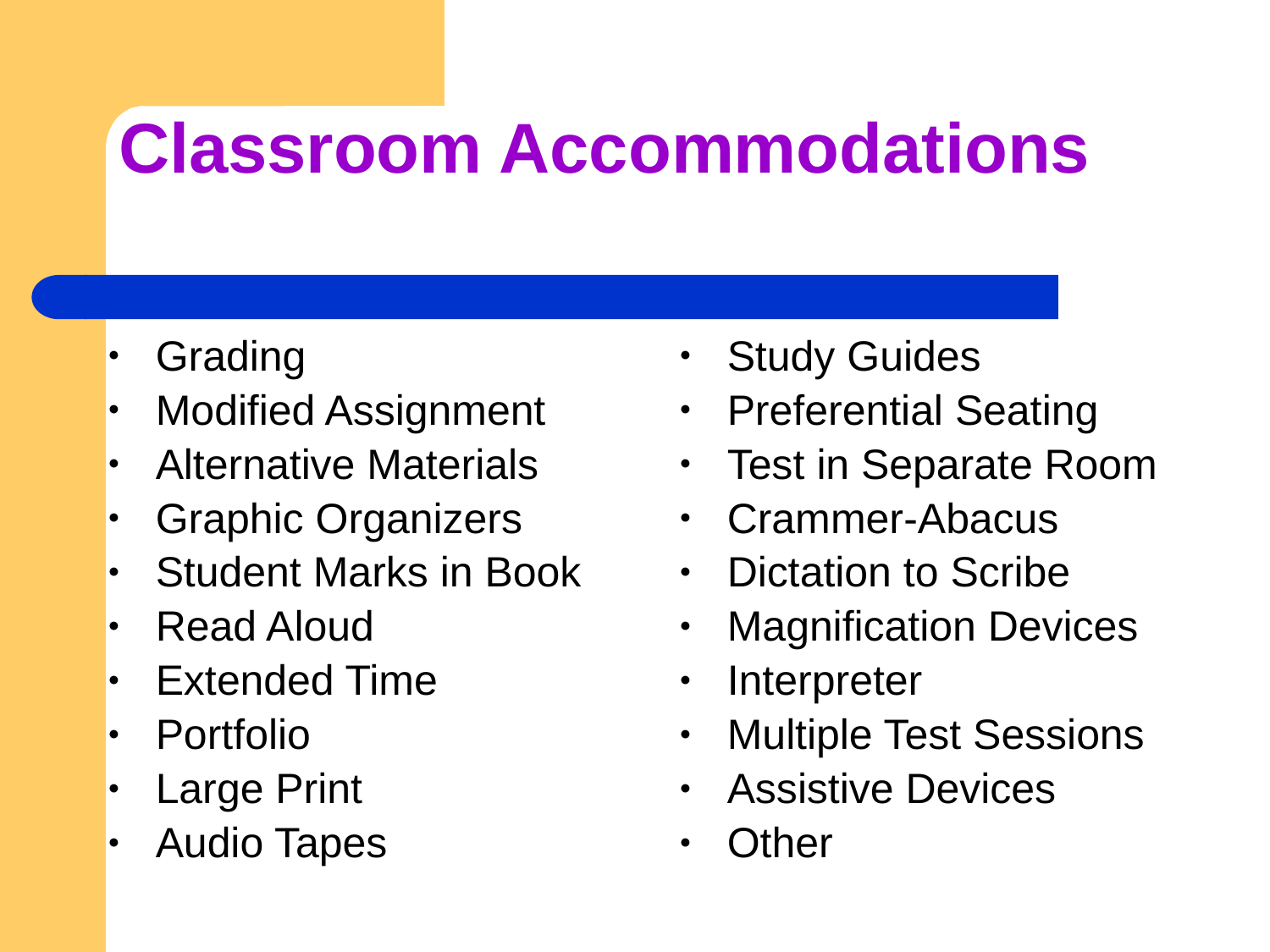

# Classroom Accommodations
Grading
Modified Assignment
Alternative Materials
Graphic Organizers
Student Marks in Book
Read Aloud
Extended Time
Portfolio
Large Print
Audio Tapes
Study Guides
Preferential Seating
Test in Separate Room
Crammer-Abacus
Dictation to Scribe
Magnification Devices
Interpreter
Multiple Test Sessions
Assistive Devices
Other